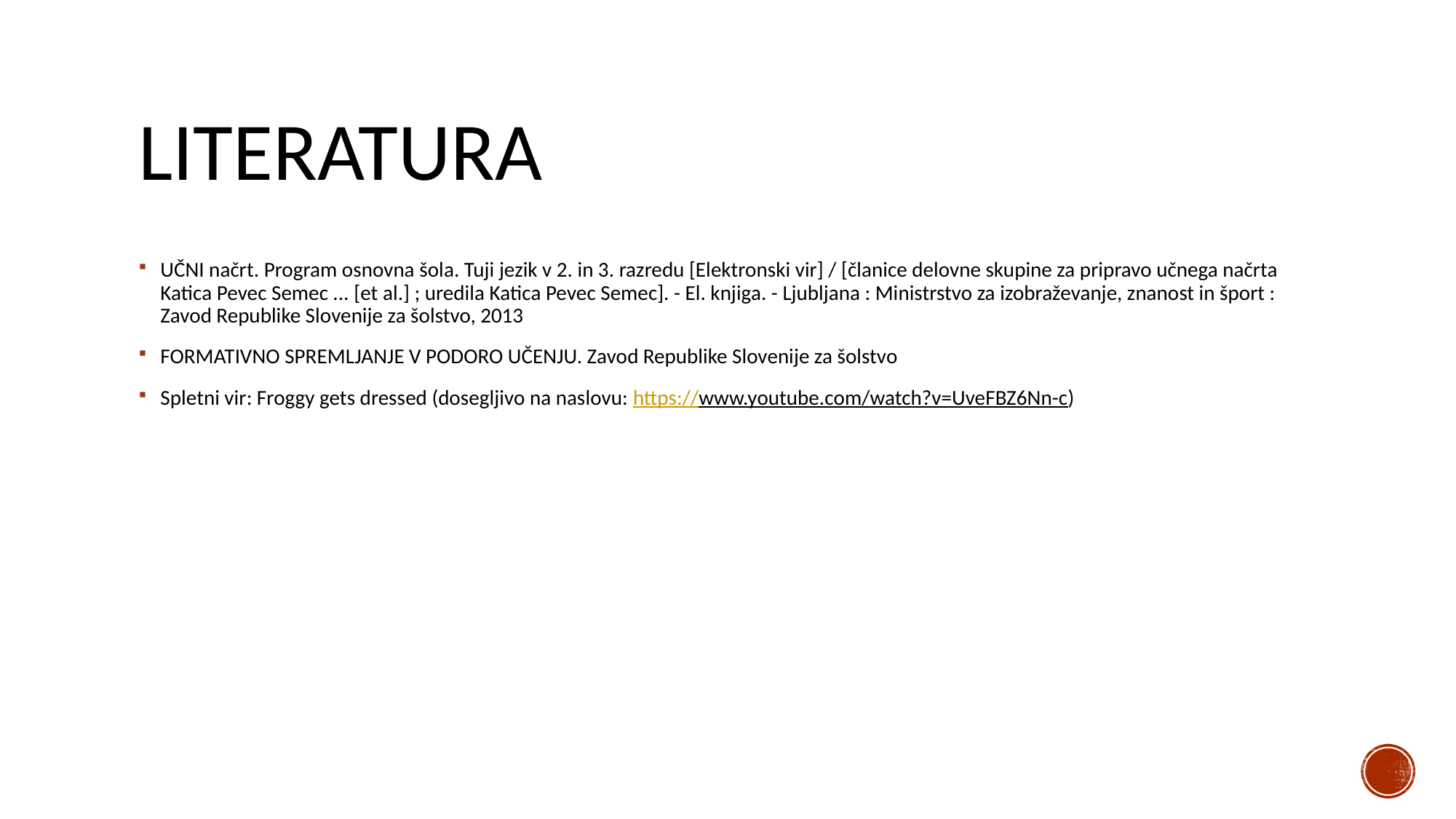

# LITERATURA
UČNI načrt. Program osnovna šola. Tuji jezik v 2. in 3. razredu [Elektronski vir] / [članice delovne skupine za pripravo učnega načrta Katica Pevec Semec ... [et al.] ; uredila Katica Pevec Semec]. - El. knjiga. - Ljubljana : Ministrstvo za izobraževanje, znanost in šport : Zavod Republike Slovenije za šolstvo, 2013
FORMATIVNO SPREMLJANJE V PODORO UČENJU. Zavod Republike Slovenije za šolstvo
Spletni vir: Froggy gets dressed (dosegljivo na naslovu: https://www.youtube.com/watch?v=UveFBZ6Nn-c)